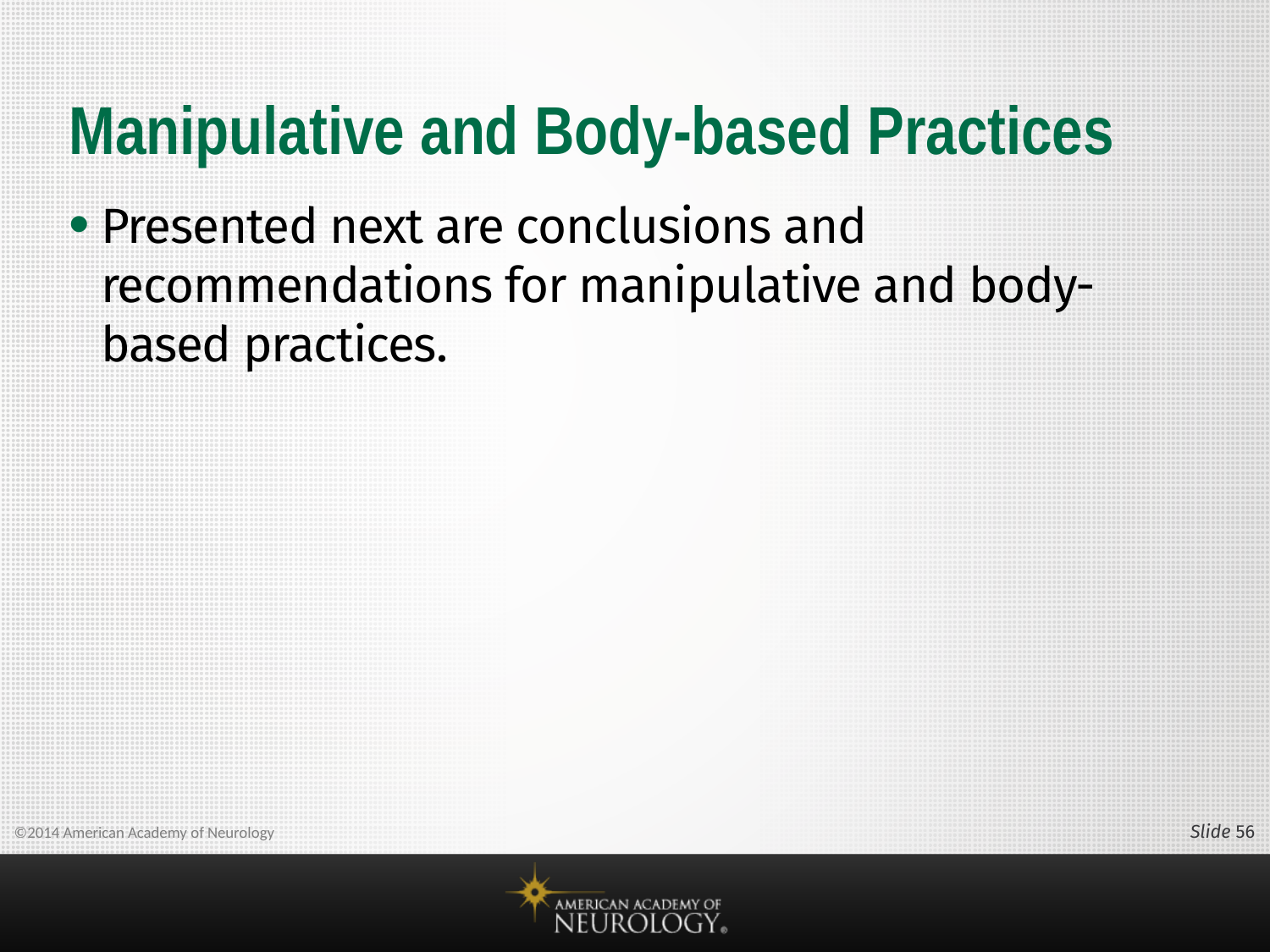

# Manipulative and Body-based Practices
Presented next are conclusions and recommendations for manipulative and body-based practices.
Slide 56